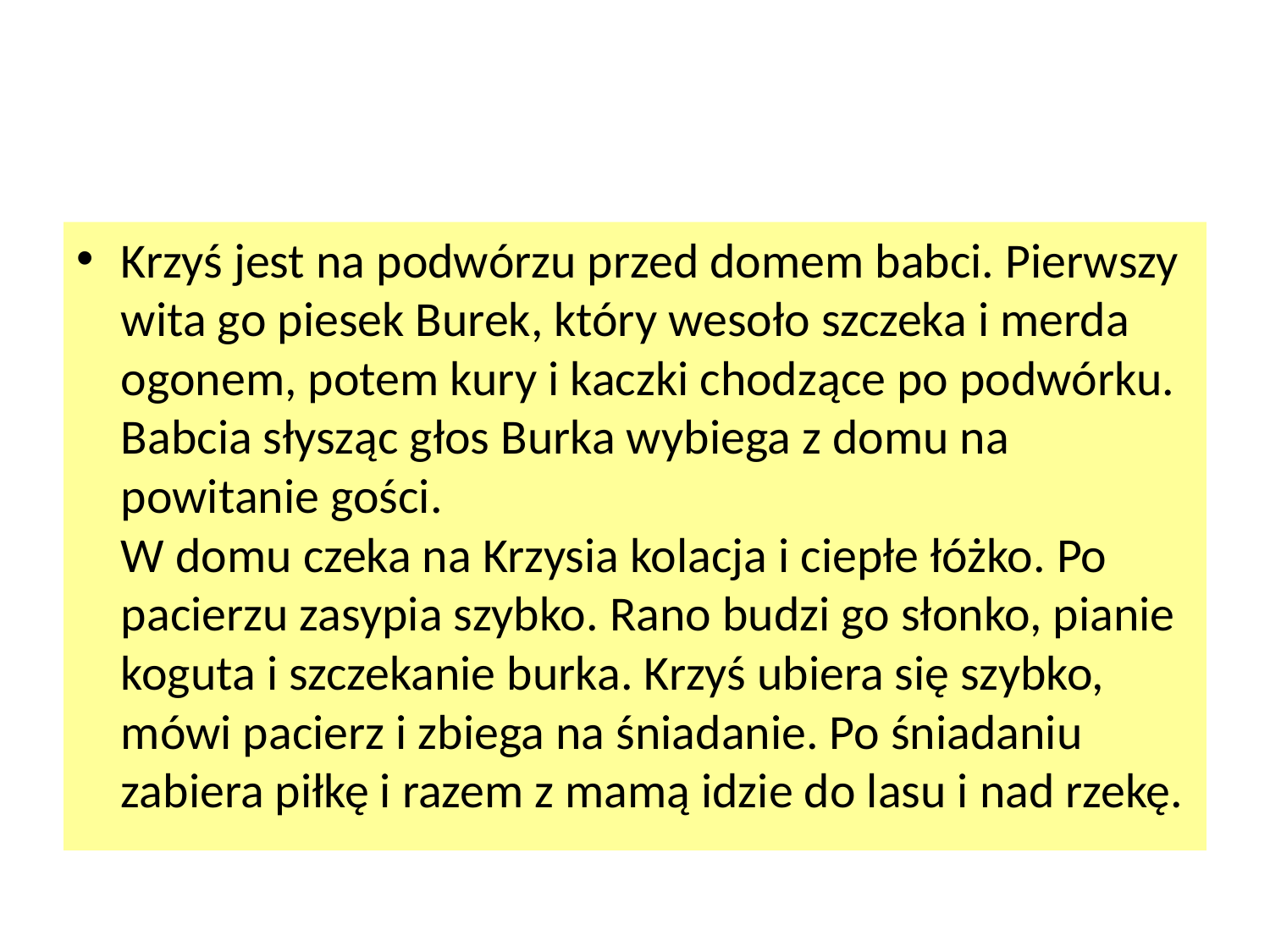

#
Krzyś jest na podwórzu przed domem babci. Pierwszy wita go piesek Burek, który wesoło szczeka i merda ogonem, potem kury i kaczki chodzące po podwórku. Babcia słysząc głos Burka wybiega z domu na powitanie gości.
W domu czeka na Krzysia kolacja i ciepłe łóżko. Po pacierzu zasypia szybko. Rano budzi go słonko, pianie koguta i szczekanie burka. Krzyś ubiera się szybko, mówi pacierz i zbiega na śniadanie. Po śniadaniu zabiera piłkę i razem z mamą idzie do lasu i nad rzekę.